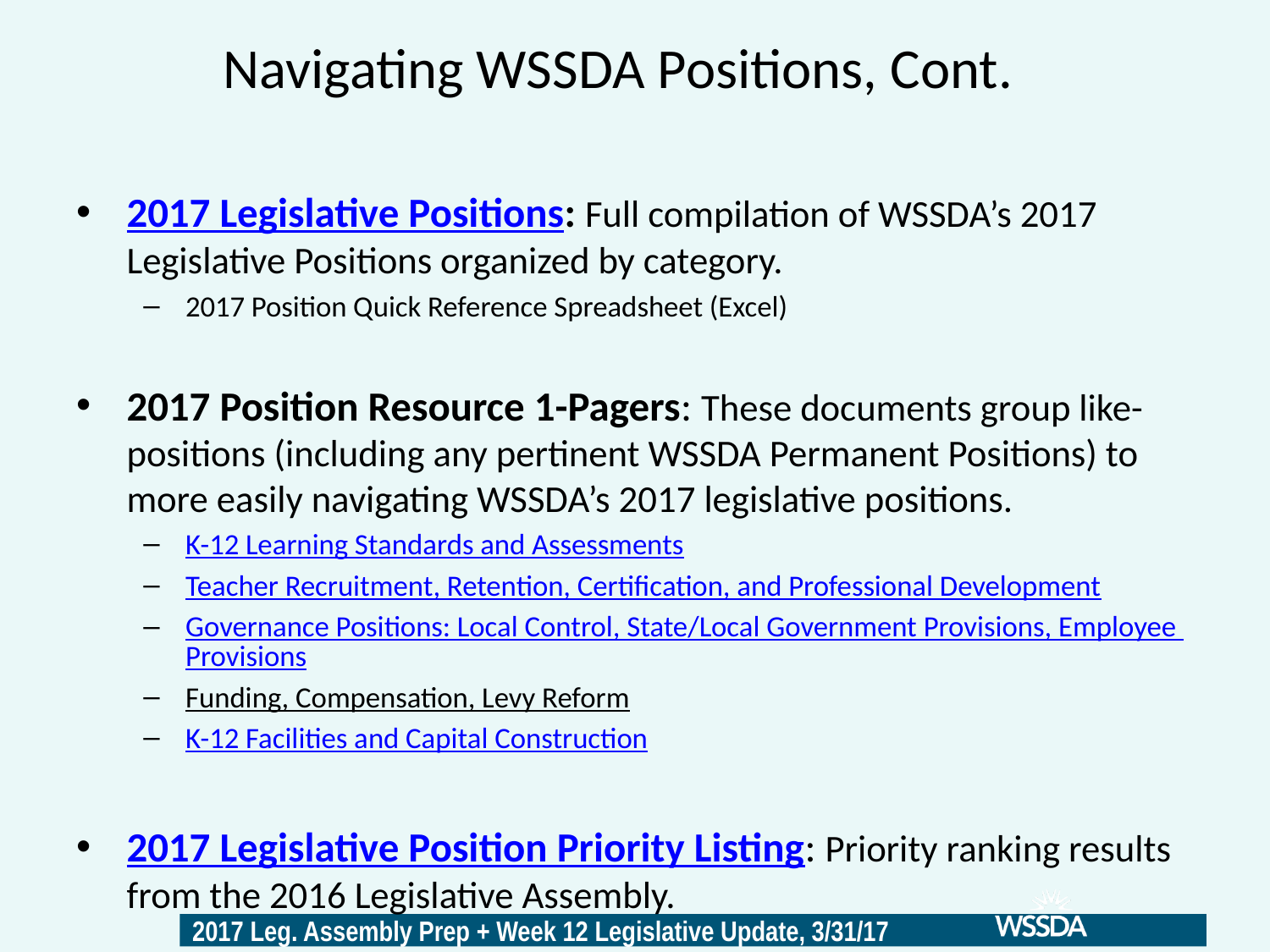

# Navigating WSSDA Positions, Cont.
2017 Legislative Positions: Full compilation of WSSDA’s 2017 Legislative Positions organized by category.
2017 Position Quick Reference Spreadsheet (Excel)

2017 Position Resource 1-Pagers: These documents group like-positions (including any pertinent WSSDA Permanent Positions) to more easily navigating WSSDA’s 2017 legislative positions.
K-12 Learning Standards and Assessments
Teacher Recruitment, Retention, Certification, and Professional Development
Governance Positions: Local Control, State/Local Government Provisions, Employee Provisions
Funding, Compensation, Levy Reform
K-12 Facilities and Capital Construction

2017 Legislative Position Priority Listing: Priority ranking results from the 2016 Legislative Assembly.

11